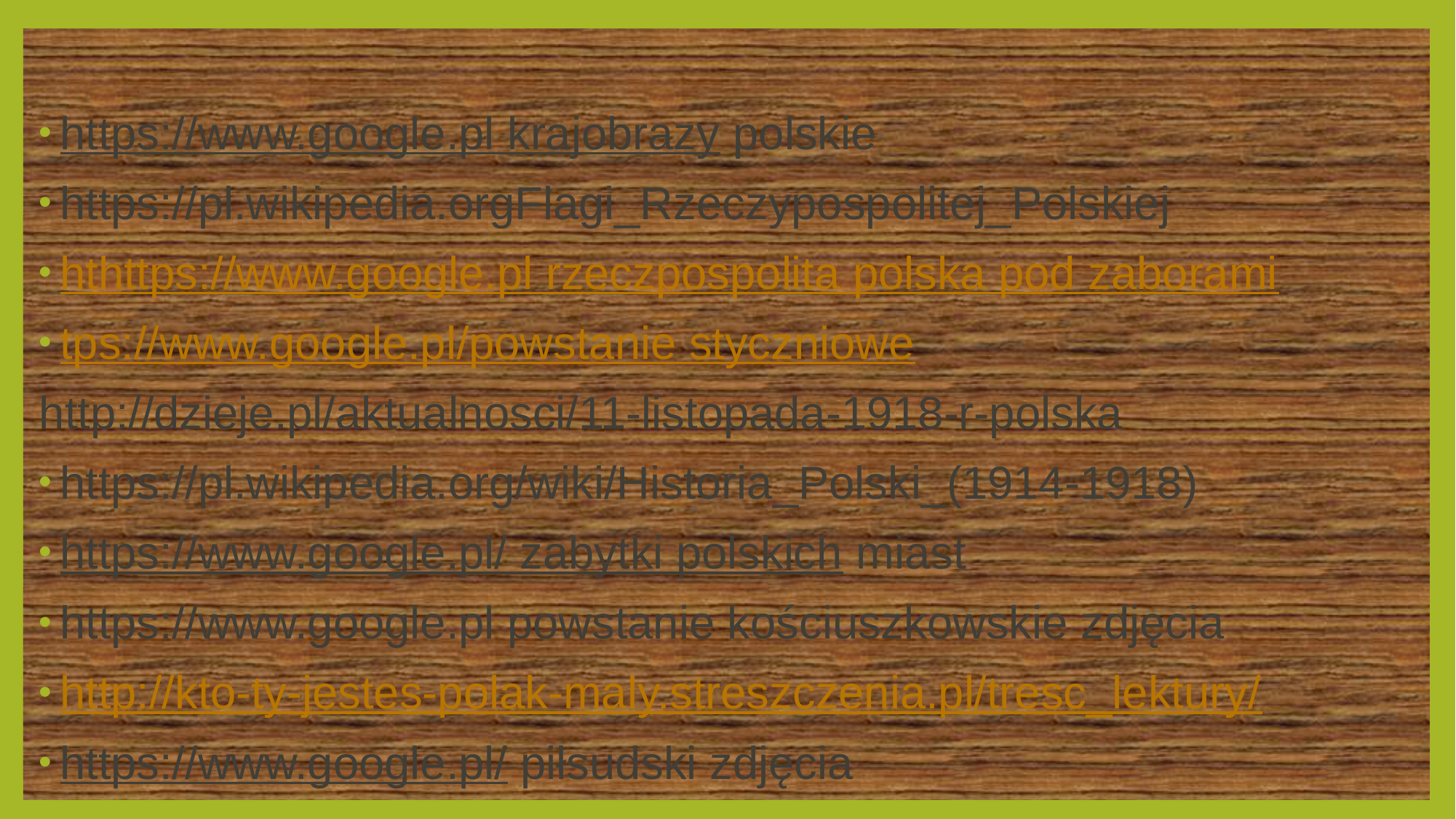

https://www.google.pl krajobrazy polskie
https://pl.wikipedia.orgFlagi_Rzeczypospolitej_Polskiej
hthttps://www.google.pl rzeczpospolita polska pod zaborami
tps://www.google.pl/powstanie styczniowe
http://dzieje.pl/aktualnosci/11-listopada-1918-r-polska
https://pl.wikipedia.org/wiki/Historia_Polski_(1914-1918)
https://www.google.pl/ zabytki polskich miast
https://www.google.pl powstanie kościuszkowskie zdjęcia
http://kto-ty-jestes-polak-maly.streszczenia.pl/tresc_lektury/
https://www.google.pl/ piłsudski zdjęcia
#